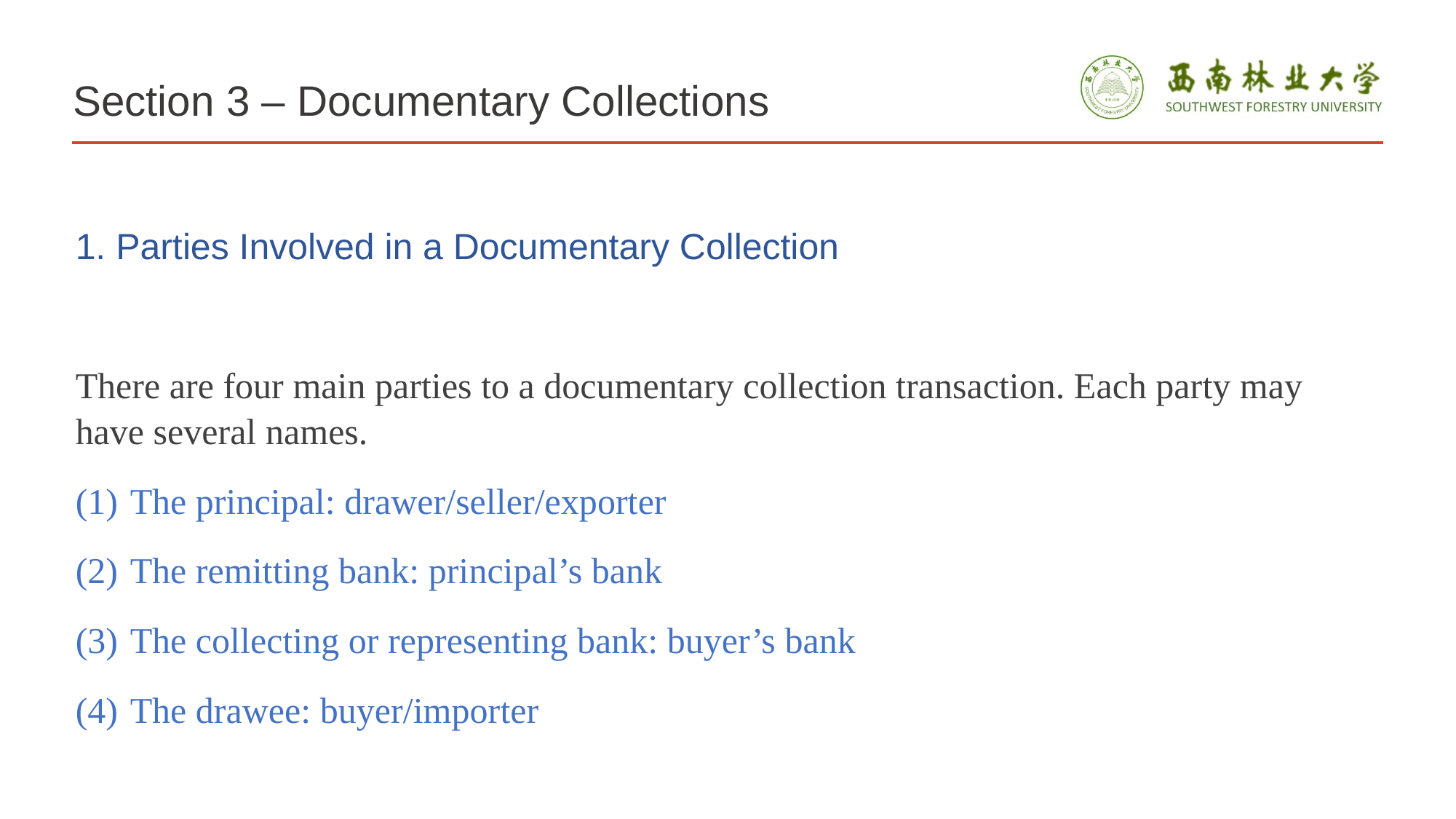

# Section 3 – Documentary Collections

1. Parties Involved in a Documentary Collection

There are four main parties to a documentary collection transaction. Each party may have several names.
The principal: drawer/seller/exporter
The remitting bank: principal’s bank
The collecting or representing bank: buyer’s bank
The drawee: buyer/importer